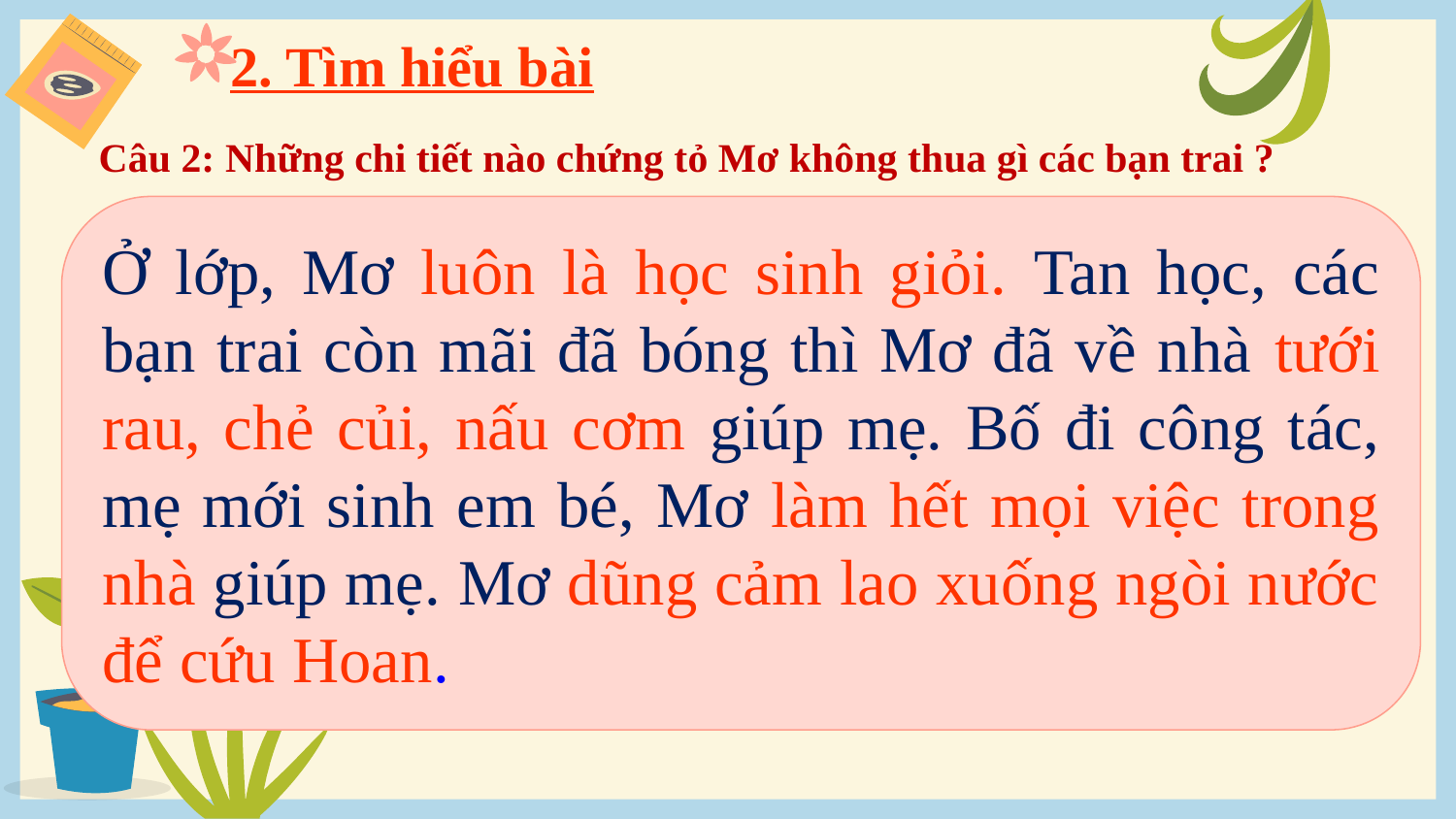

2. Tìm hiểu bài

Câu 2: Những chi tiết nào chứng tỏ Mơ không thua gì các bạn trai ?

Ở lớp, Mơ luôn là học sinh giỏi. Tan học, các bạn trai còn mãi đã bóng thì Mơ đã về nhà tưới rau, chẻ củi, nấu cơm giúp mẹ. Bố đi công tác, mẹ mới sinh em bé, Mơ làm hết mọi việc trong nhà giúp mẹ. Mơ dũng cảm lao xuống ngòi nước để cứu Hoan.